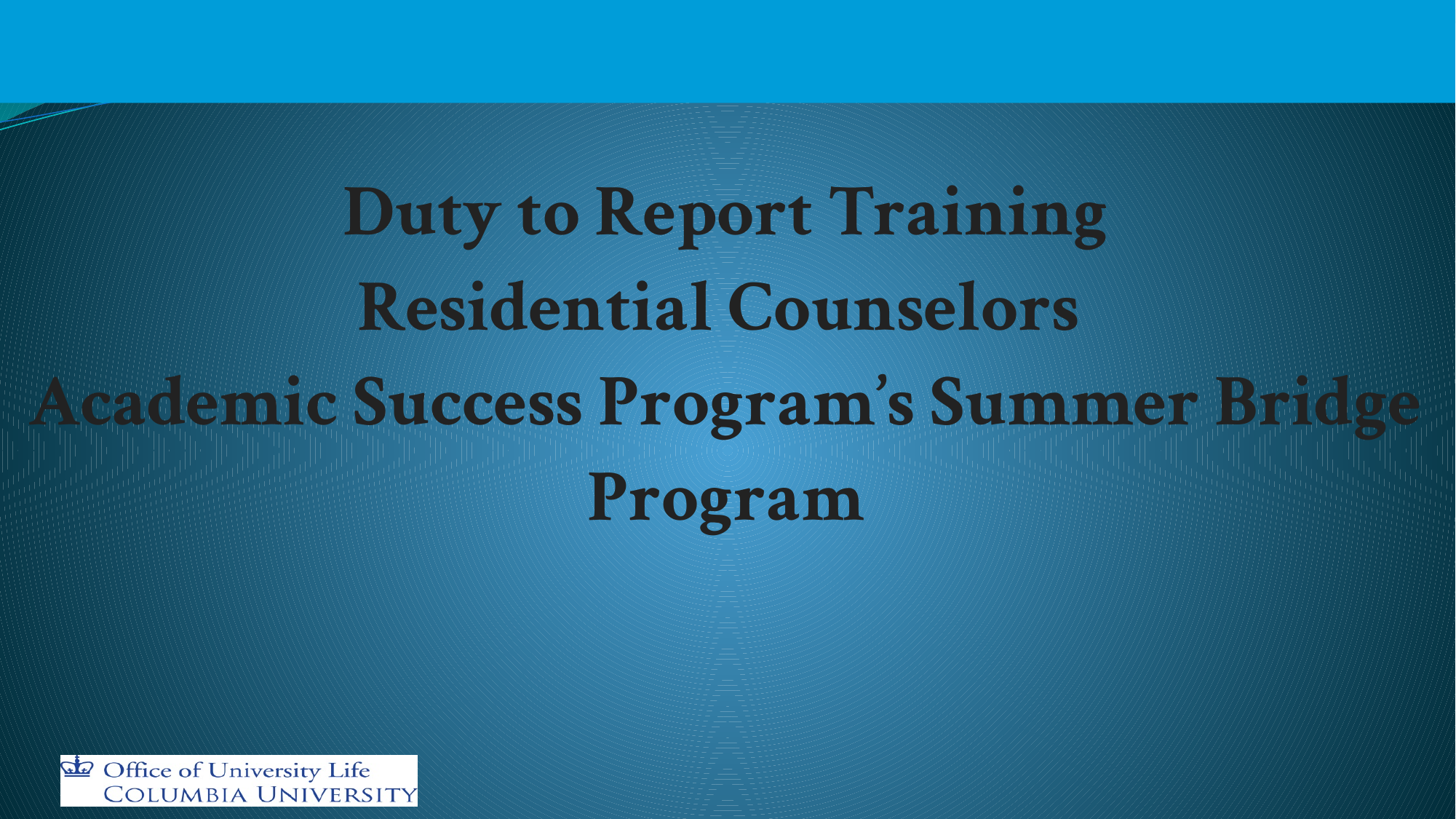

# Duty to Report Training Residential Counselors Academic Success Program’s Summer Bridge Program